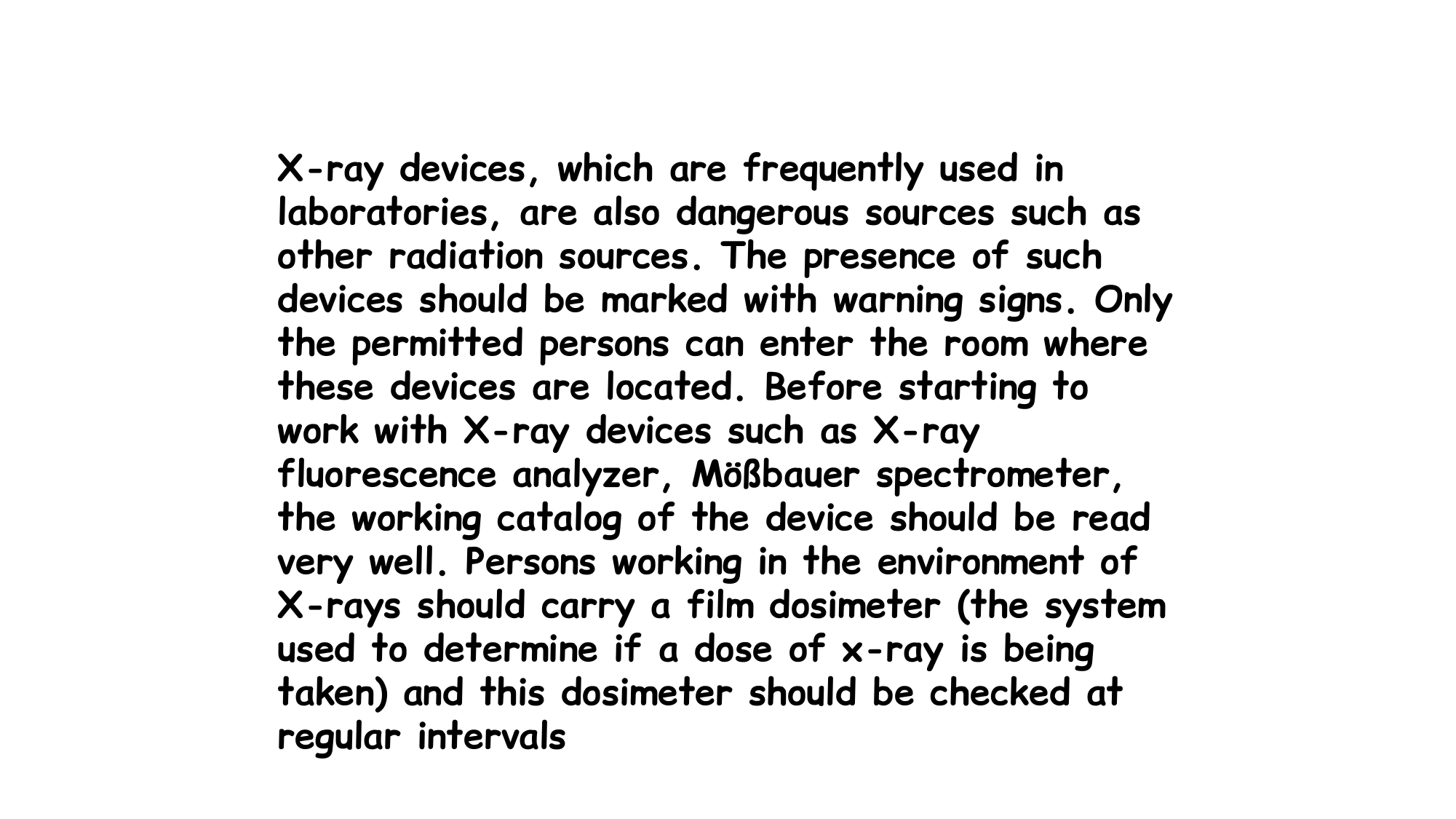

X-ray devices, which are frequently used in laboratories, are also dangerous sources such as other radiation sources. The presence of such devices should be marked with warning signs. Only the permitted persons can enter the room where these devices are located. Before starting to work with X-ray devices such as X-ray fluorescence analyzer, Mößbauer spectrometer, the working catalog of the device should be read very well. Persons working in the environment of X-rays should carry a film dosimeter (the system used to determine if a dose of x-ray is being taken) and this dosimeter should be checked at regular intervals